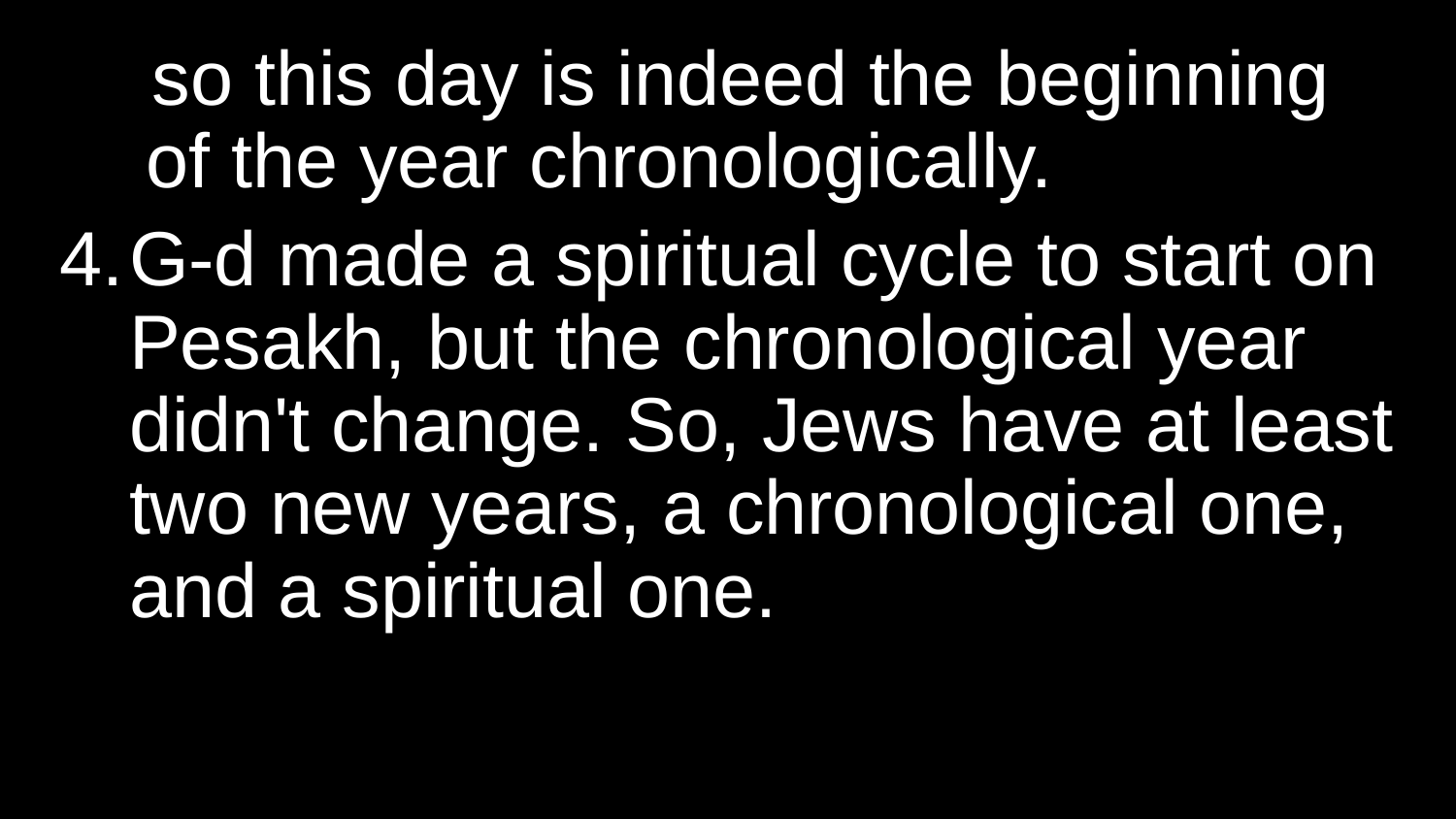

so this day is indeed the beginning of the year chronologically.
G-d made a spiritual cycle to start on Pesakh, but the chronological year didn't change. So, Jews have at least two new years, a chronological one, and a spiritual one.